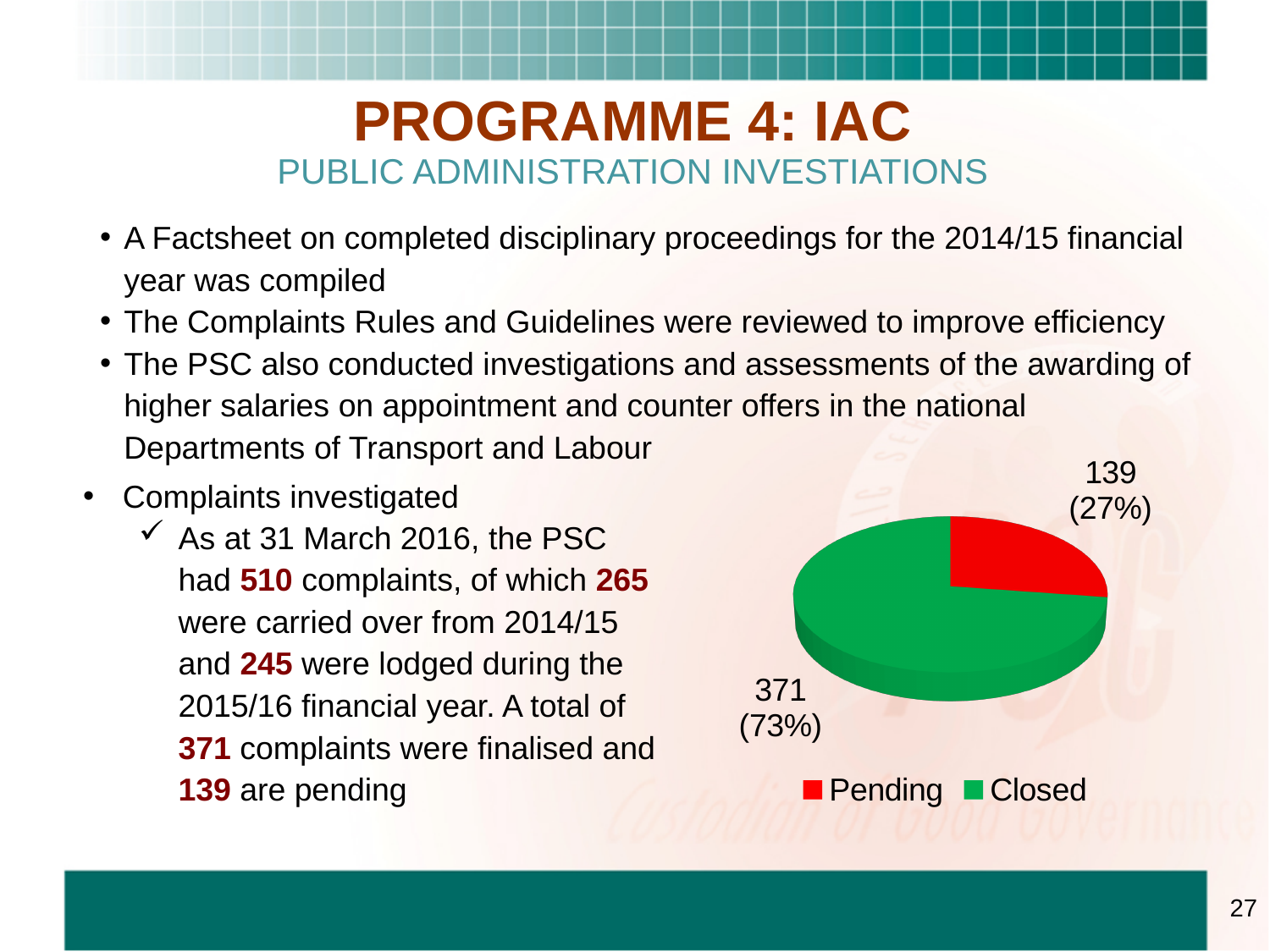

PROGRAMME 4: IAC
PUBLIC ADMINISTRATION INVESTIATIONS
A Factsheet on completed disciplinary proceedings for the 2014/15 financial year was compiled
The Complaints Rules and Guidelines were reviewed to improve efficiency
The PSC also conducted investigations and assessments of the awarding of higher salaries on appointment and counter offers in the national Departments of Transport and Labour

[unsupported chart]

Complaints investigated
As at 31 March 2016, the PSC had 510 complaints, of which 265 were carried over from 2014/15 and 245 were lodged during the 2015/16 financial year. A total of 371 complaints were finalised and 139 are pending

27